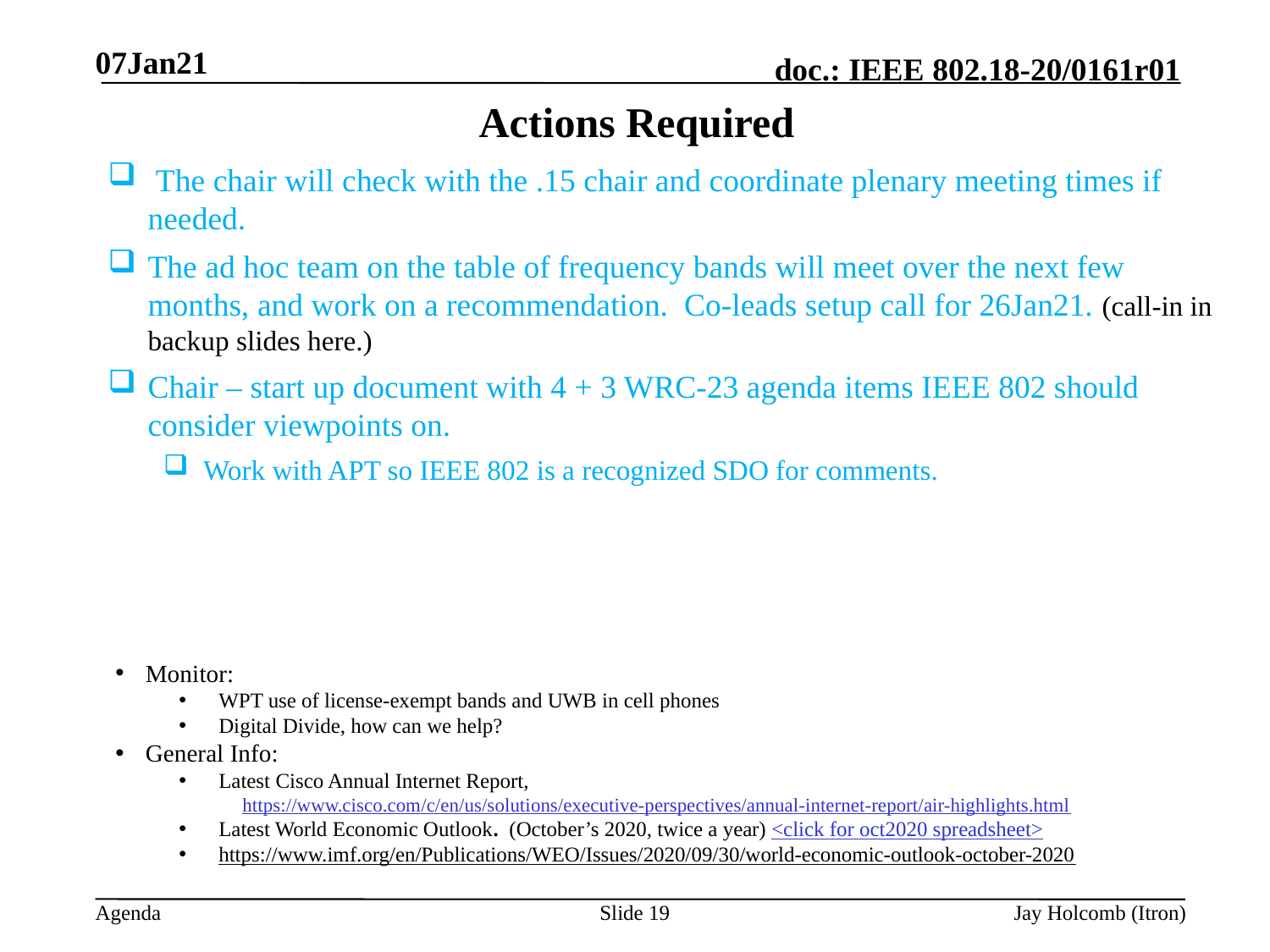

07Jan21
# Actions Required
 The chair will check with the .15 chair and coordinate plenary meeting times if needed.
The ad hoc team on the table of frequency bands will meet over the next few months, and work on a recommendation.  Co-leads setup call for 26Jan21. (call-in in backup slides here.)
Chair – start up document with 4 + 3 WRC-23 agenda items IEEE 802 should consider viewpoints on.
Work with APT so IEEE 802 is a recognized SDO for comments.
Monitor:
WPT use of license-exempt bands and UWB in cell phones
Digital Divide, how can we help?
General Info:
Latest Cisco Annual Internet Report,
https://www.cisco.com/c/en/us/solutions/executive-perspectives/annual-internet-report/air-highlights.html
Latest World Economic Outlook.  (October’s 2020, twice a year) <click for oct2020 spreadsheet>
https://www.imf.org/en/Publications/WEO/Issues/2020/09/30/world-economic-outlook-october-2020

Slide 19
Jay Holcomb (Itron)